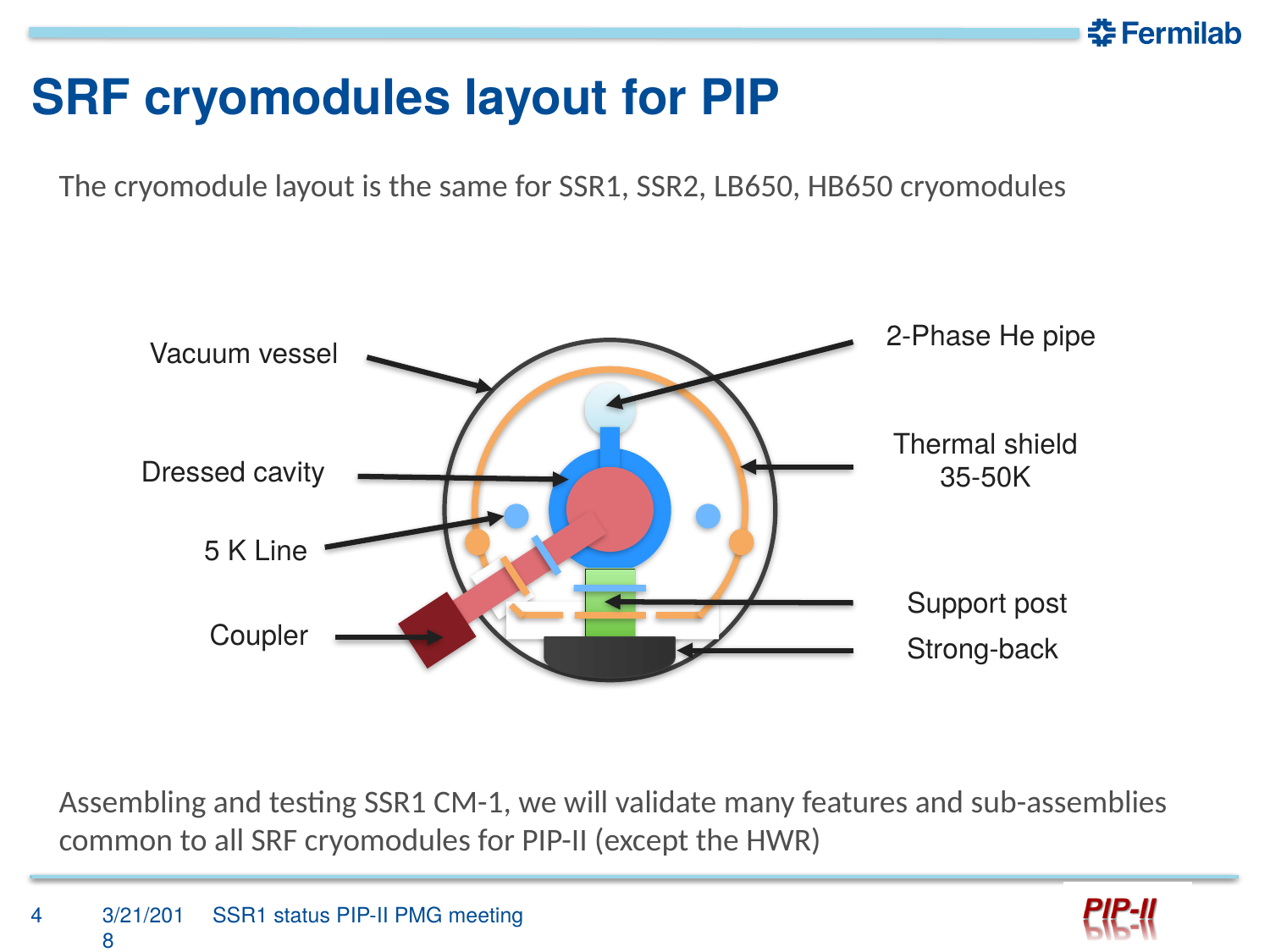

# SRF cryomodules layout for PIP
The cryomodule layout is the same for SSR1, SSR2, LB650, HB650 cryomodules
2-Phase He pipe
Vacuum vessel

Thermal shield
35-50K
Dressed cavity
5 K Line

Coupler

Support post

Strong-back

Assembling and testing SSR1 CM-1, we will validate many features and sub-assemblies common to all SRF cryomodules for PIP-II (except the HWR)
4
3/21/2018
SSR1 status PIP-II PMG meeting